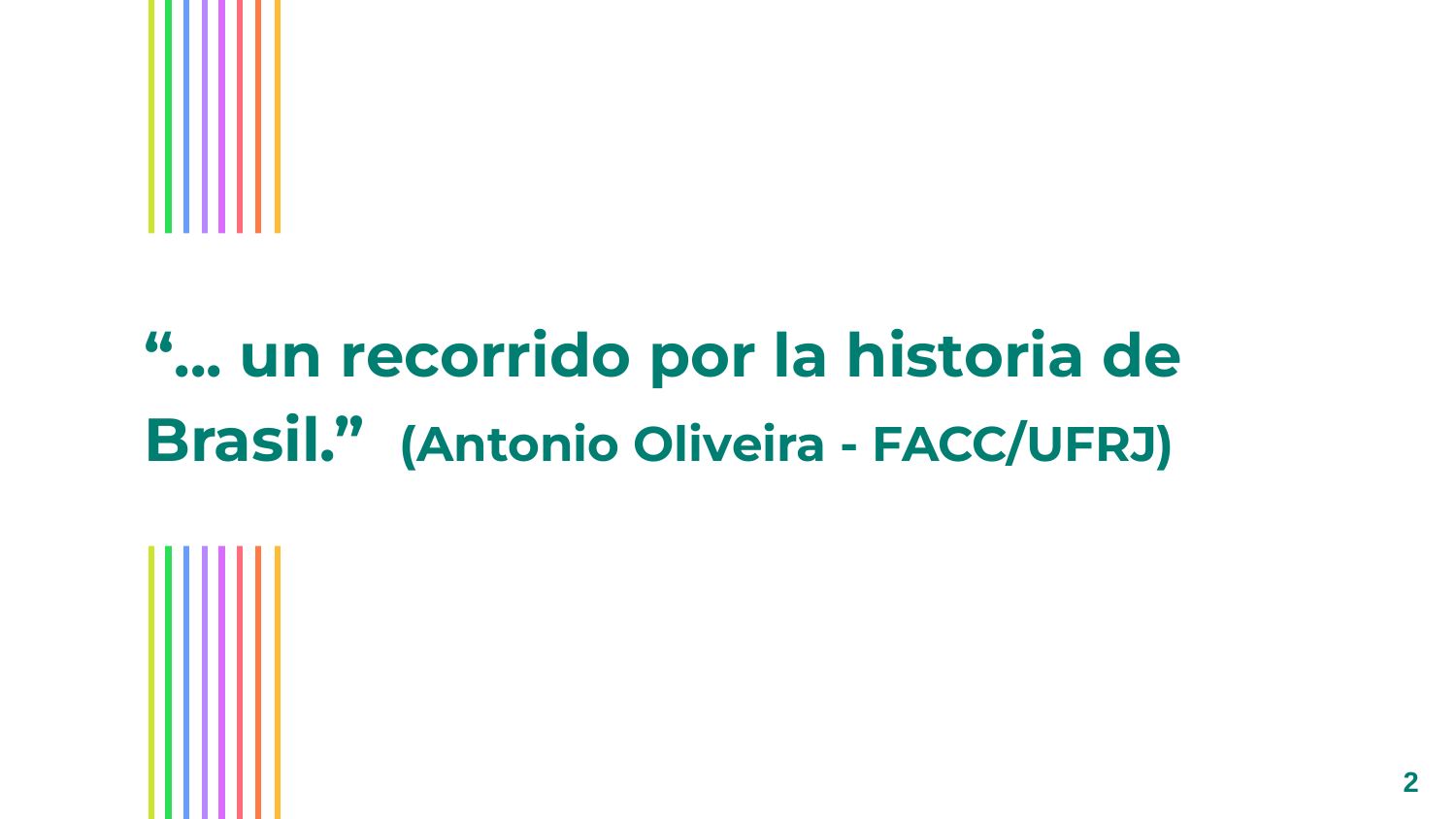

# “... un recorrido por la historia de Brasil.”  (Antonio Oliveira - FACC/UFRJ)
2